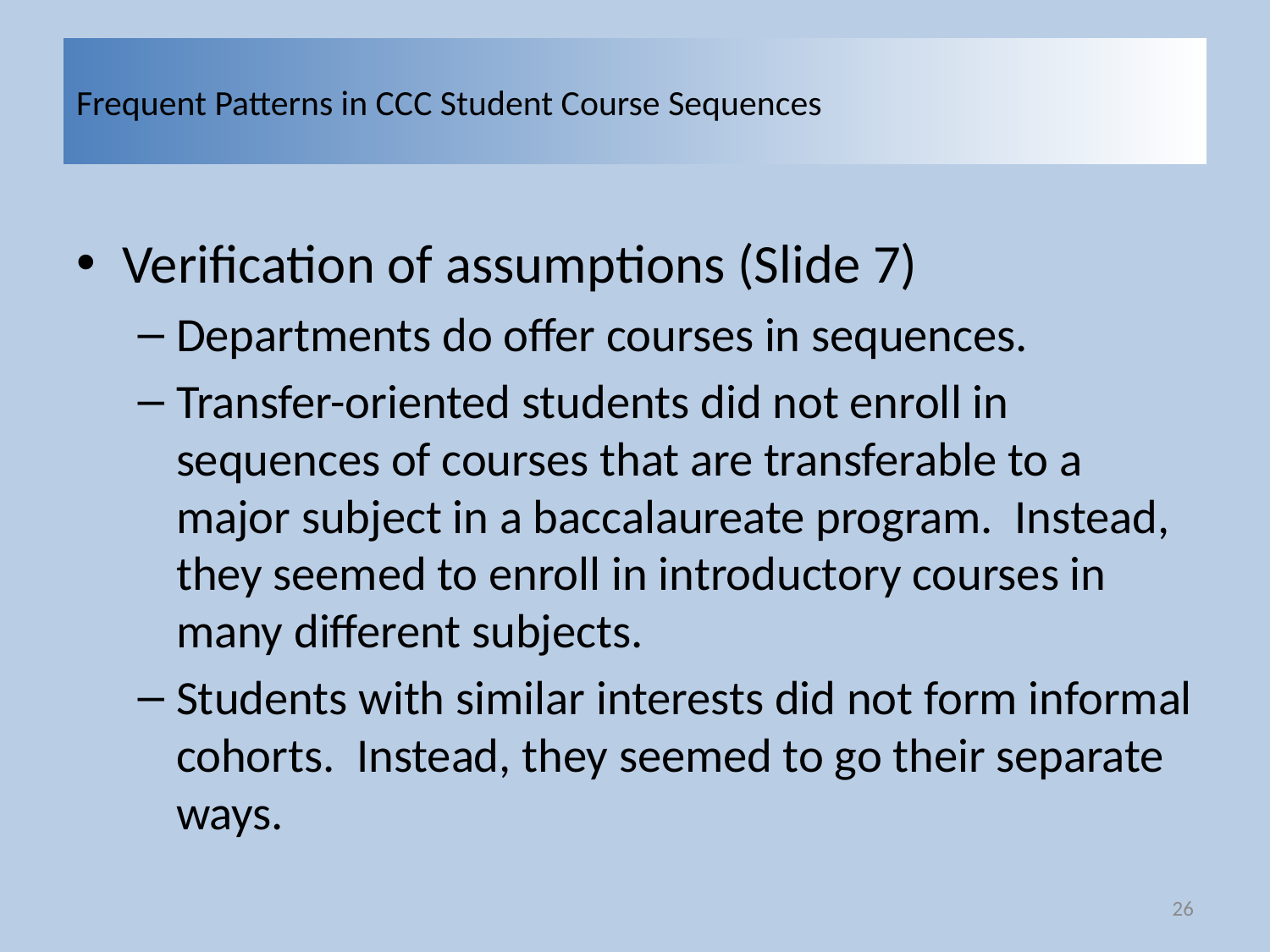

# Frequent Patterns in CCC Student Course Sequences
Verification of assumptions (Slide 7)
Departments do offer courses in sequences.
Transfer-oriented students did not enroll in sequences of courses that are transferable to a major subject in a baccalaureate program.  Instead, they seemed to enroll in introductory courses in many different subjects.
Students with similar interests did not form informal cohorts.  Instead, they seemed to go their separate ways.

26